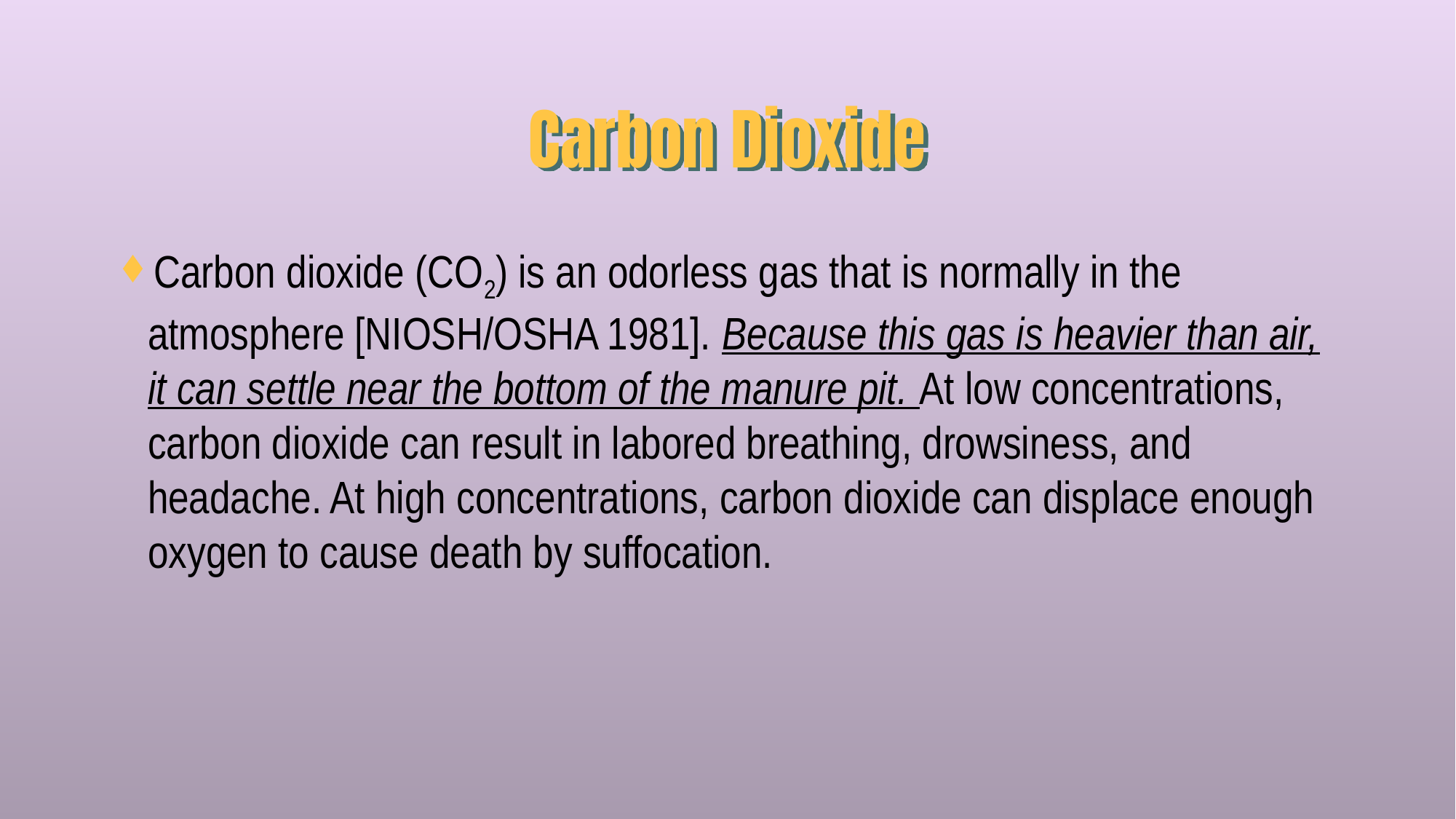

# Carbon Dioxide
Carbon dioxide (CO2) is an odorless gas that is normally in the atmosphere [NIOSH/OSHA 1981]. Because this gas is heavier than air, it can settle near the bottom of the manure pit. At low concentrations, carbon dioxide can result in labored breathing, drowsiness, and headache. At high concentrations, carbon dioxide can displace enough oxygen to cause death by suffocation.